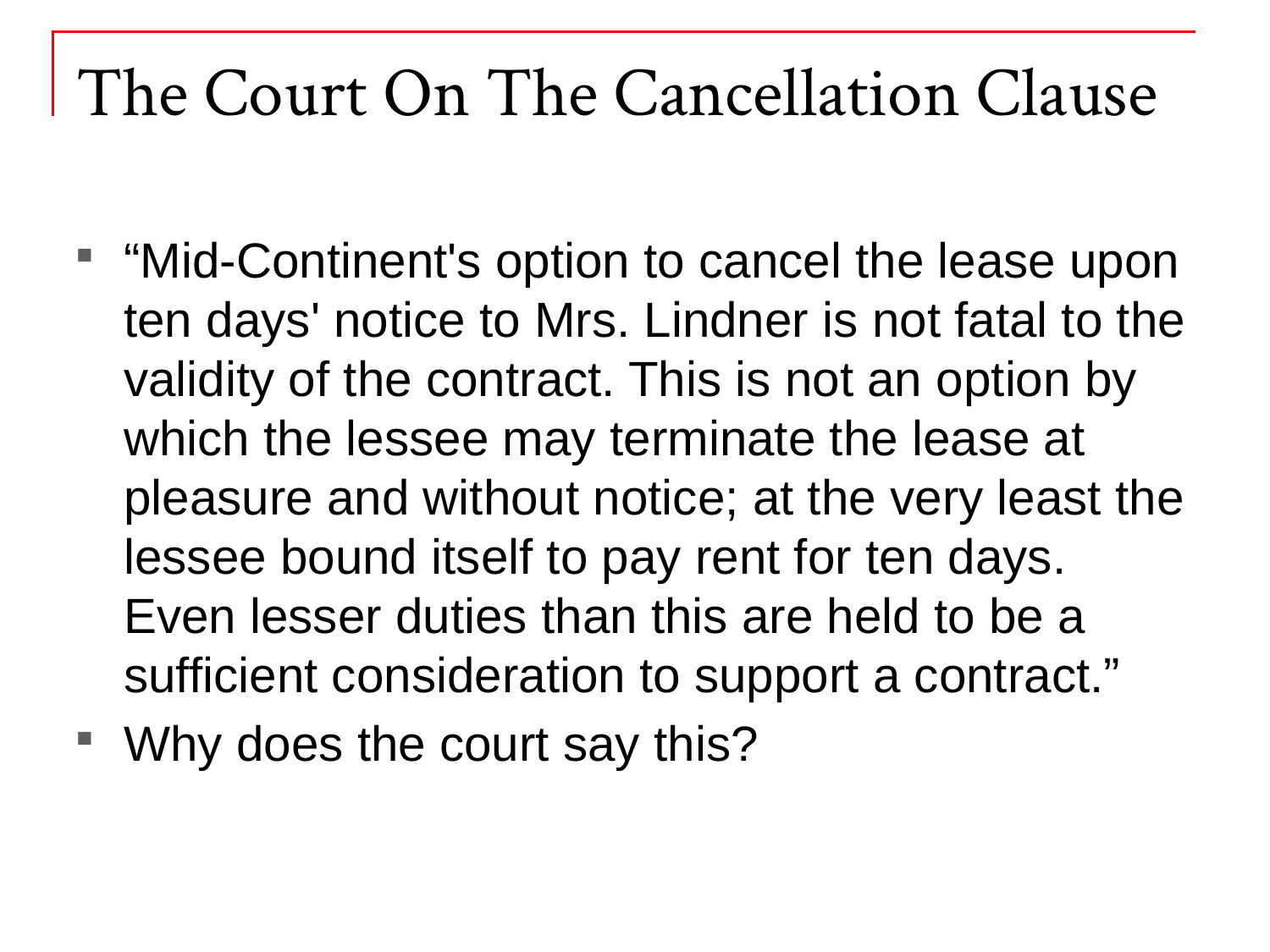

# The Court On The Cancellation Clause
“Mid-Continent's option to cancel the lease upon ten days' notice to Mrs. Lindner is not fatal to the validity of the contract. This is not an option by which the lessee may terminate the lease at pleasure and without notice; at the very least the lessee bound itself to pay rent for ten days. Even lesser duties than this are held to be a sufficient consideration to support a contract.”
Why does the court say this?